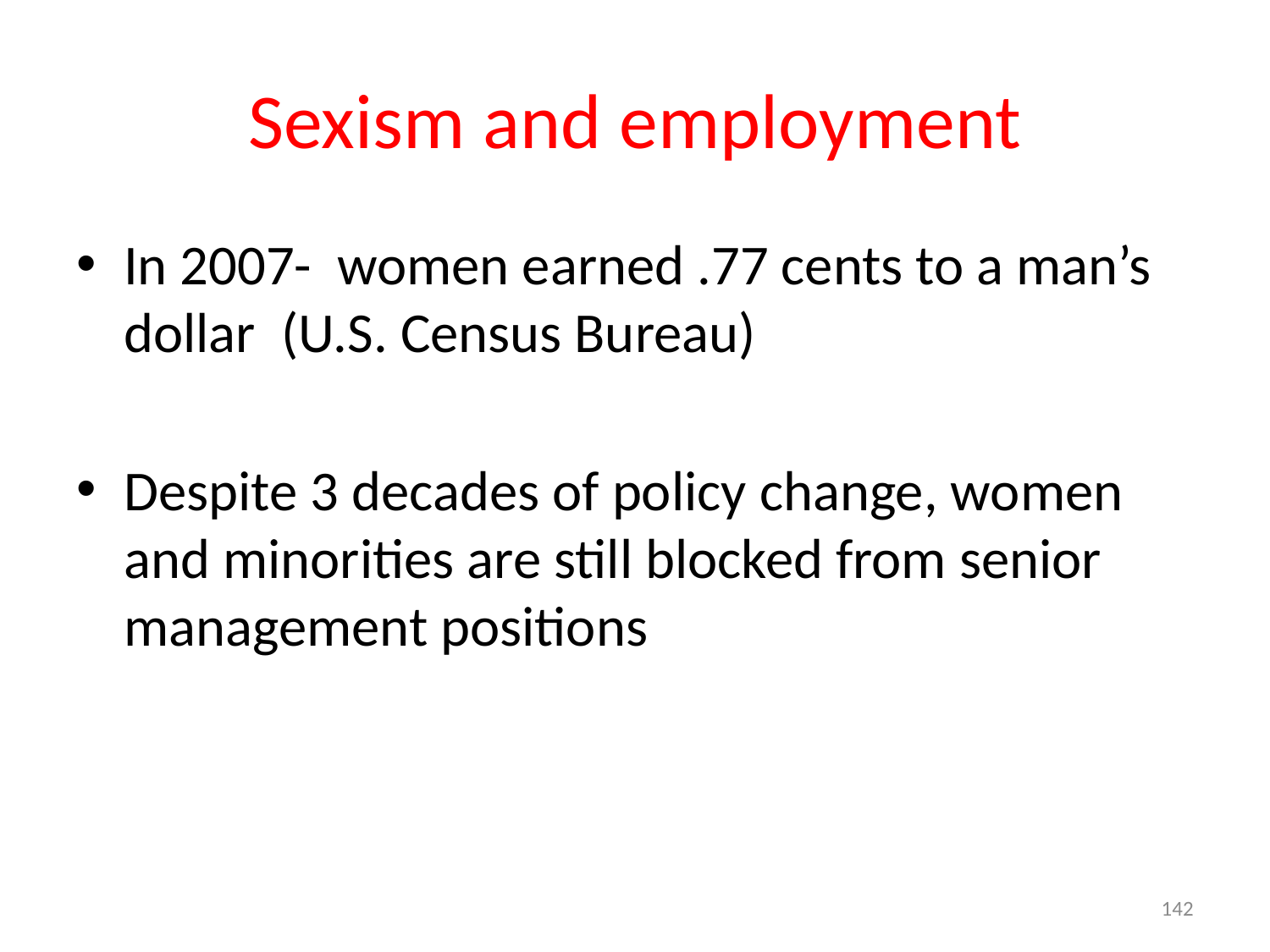

# Sexism and employment
In 2007-  women earned .77 cents to a man’s dollar  (U.S. Census Bureau)

Despite 3 decades of policy change, women and minorities are still blocked from senior management positions
142